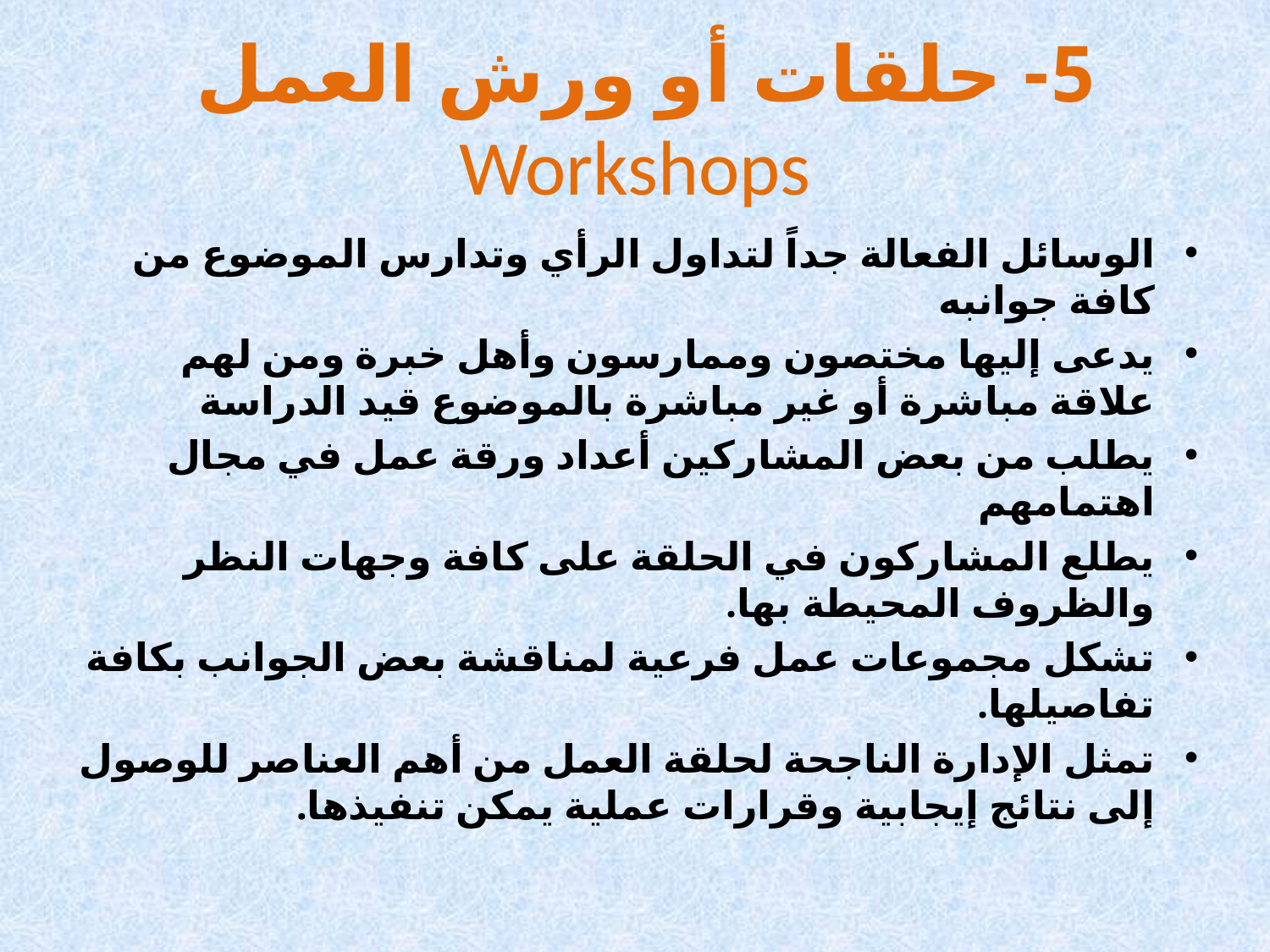

# 5- حلقات أو ورش العمل  Workshops
الوسائل الفعالة جداً لتداول الرأي وتدارس الموضوع من كافة جوانبه
يدعى إليها مختصون وممارسون وأهل خبرة ومن لهم علاقة مباشرة أو غير مباشرة بالموضوع قيد الدراسة
يطلب من بعض المشاركين أعداد ورقة عمل في مجال اهتمامهم
يطلع المشاركون في الحلقة على كافة وجهات النظر والظروف المحيطة بها.
تشكل مجموعات عمل فرعية لمناقشة بعض الجوانب بكافة تفاصيلها.
تمثل الإدارة الناجحة لحلقة العمل من أهم العناصر للوصول إلى نتائج إيجابية وقرارات عملية يمكن تنفيذها.